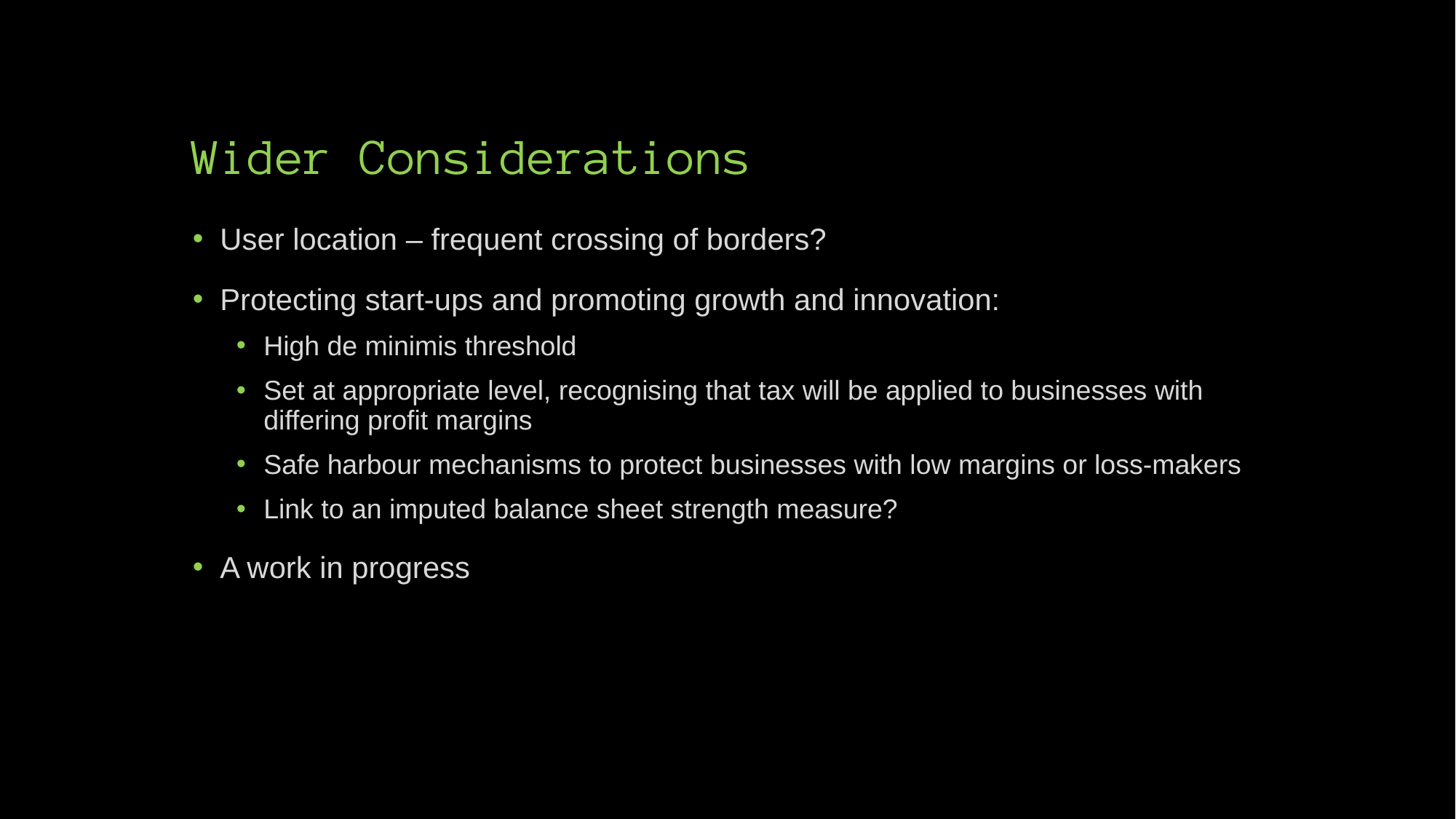

# Wider Considerations
User location – frequent crossing of borders?
Protecting start-ups and promoting growth and innovation:
High de minimis threshold
Set at appropriate level, recognising that tax will be applied to businesses with differing profit margins
Safe harbour mechanisms to protect businesses with low margins or loss-makers
Link to an imputed balance sheet strength measure?
A work in progress